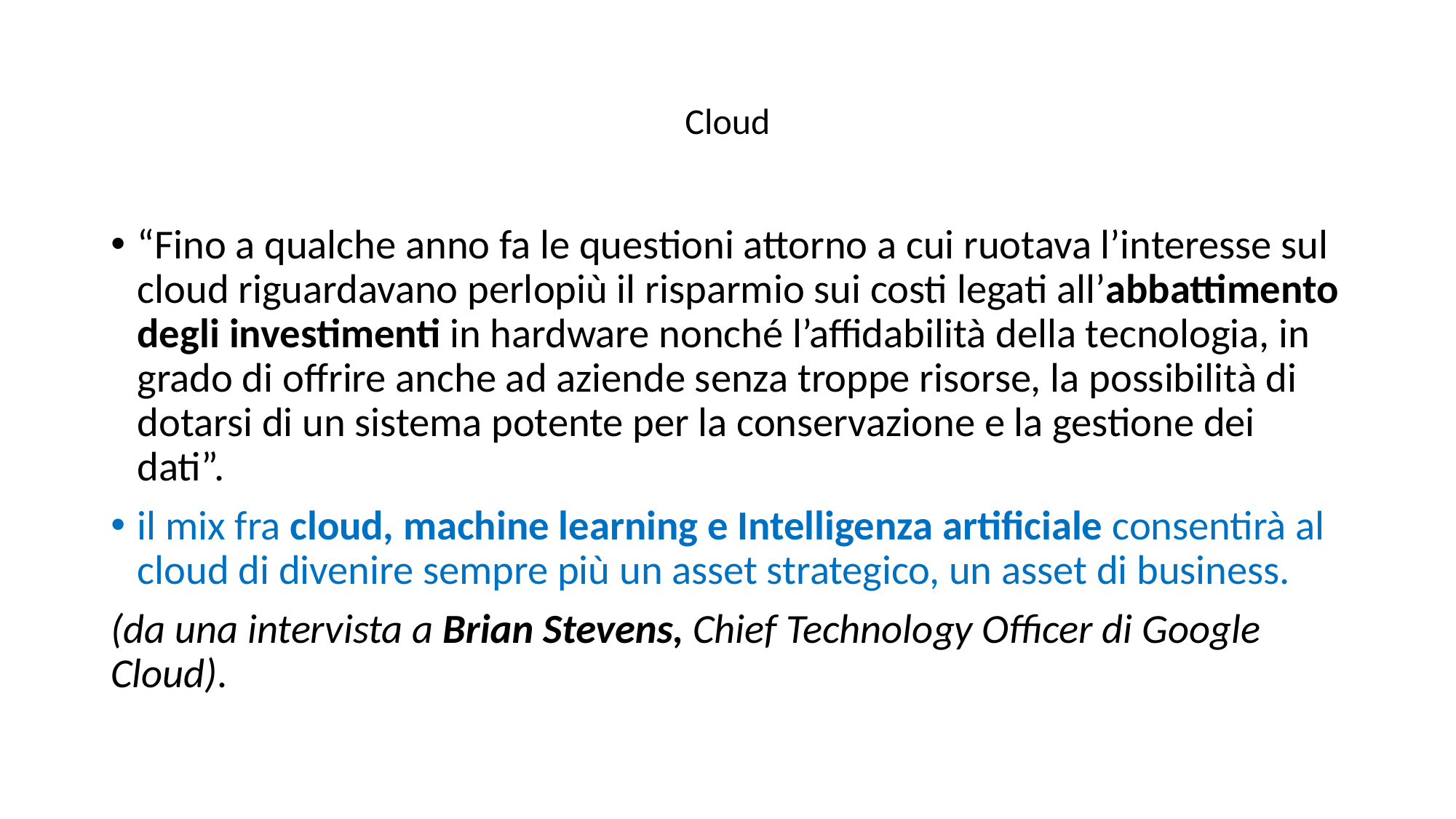

# Cloud
“Fino a qualche anno fa le questioni attorno a cui ruotava l’interesse sul cloud riguardavano perlopiù il risparmio sui costi legati all’abbattimento degli investimenti in hardware nonché l’affidabilità della tecnologia, in grado di offrire anche ad aziende senza troppe risorse, la possibilità di dotarsi di un sistema potente per la conservazione e la gestione dei dati”.
il mix fra cloud, machine learning e Intelligenza artificiale consentirà al cloud di divenire sempre più un asset strategico, un asset di business.
(da una intervista a Brian Stevens, Chief Technology Officer di Google Cloud).